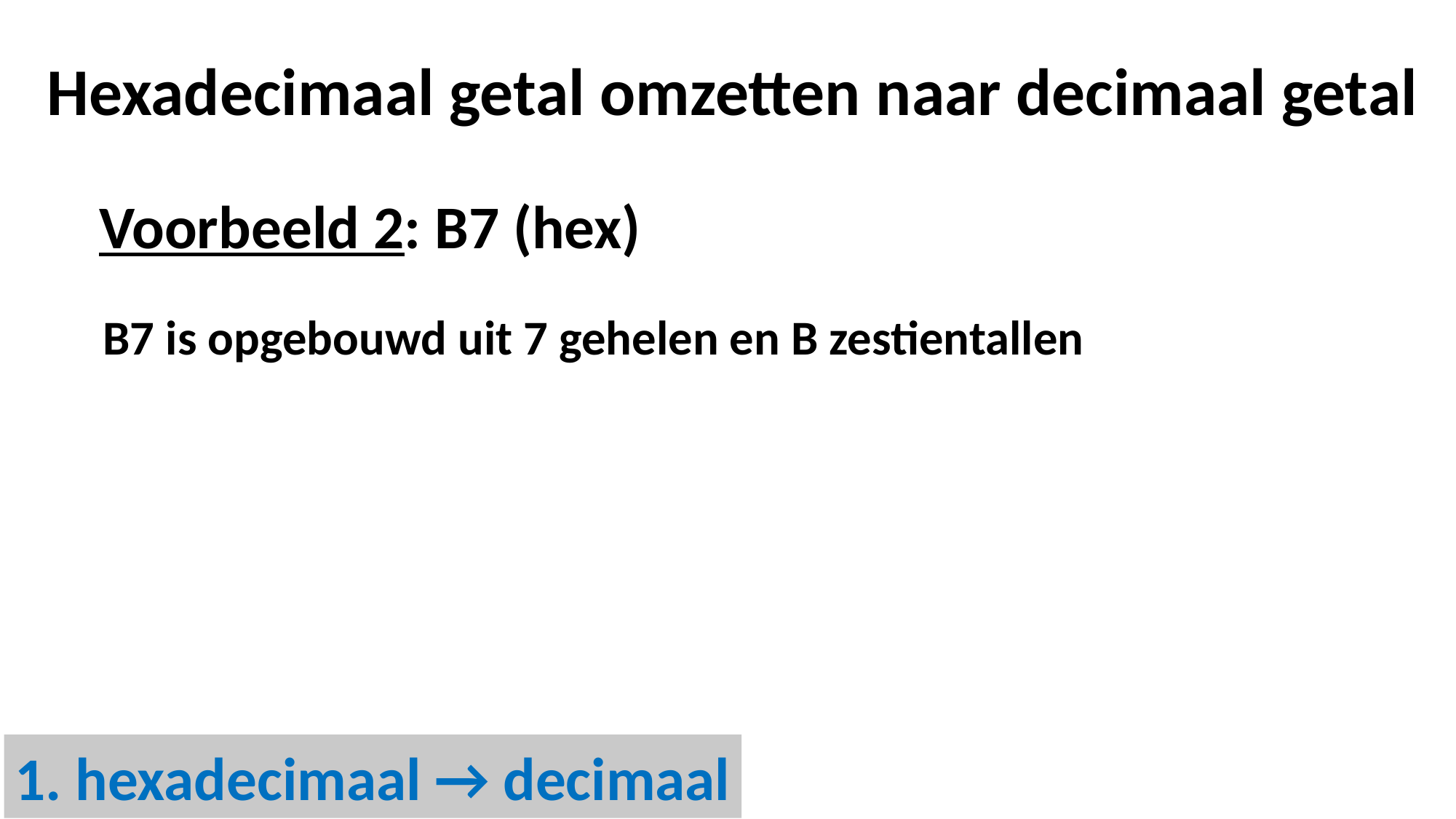

Hexadecimaal getal omzetten naar decimaal getal
Voorbeeld 2: B7 (hex)
B7 is opgebouwd uit 7 gehelen en B zestientallen
1. hexadecimaal → decimaal